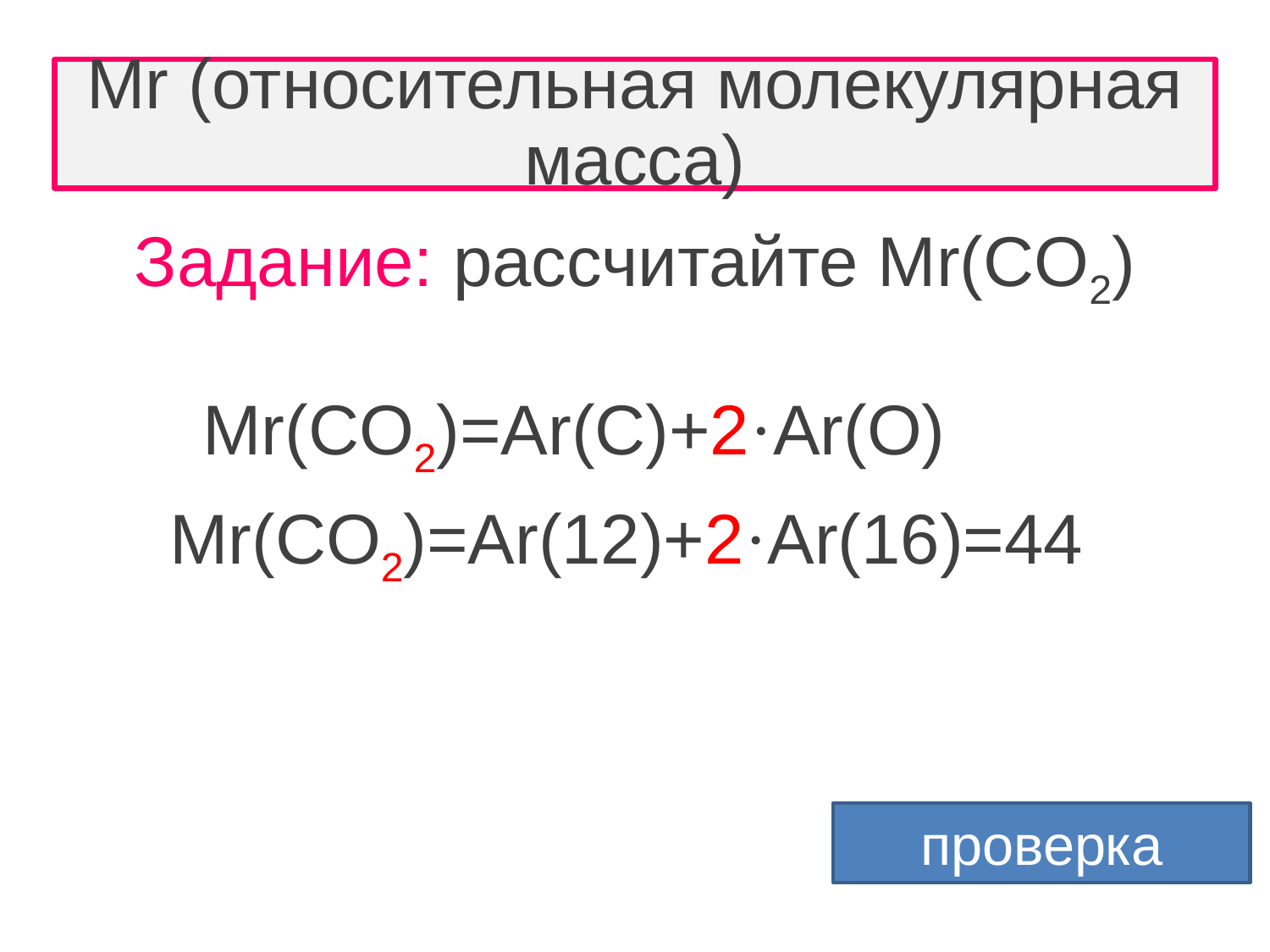

Mr (относительная молекулярная масса)
Задание: рассчитайте Mr(CO2)
Mr(СO2)=Ar(C)+2·Ar(O)
Mr(СO2)=Ar(12)+2·Ar(16)=44
проверка